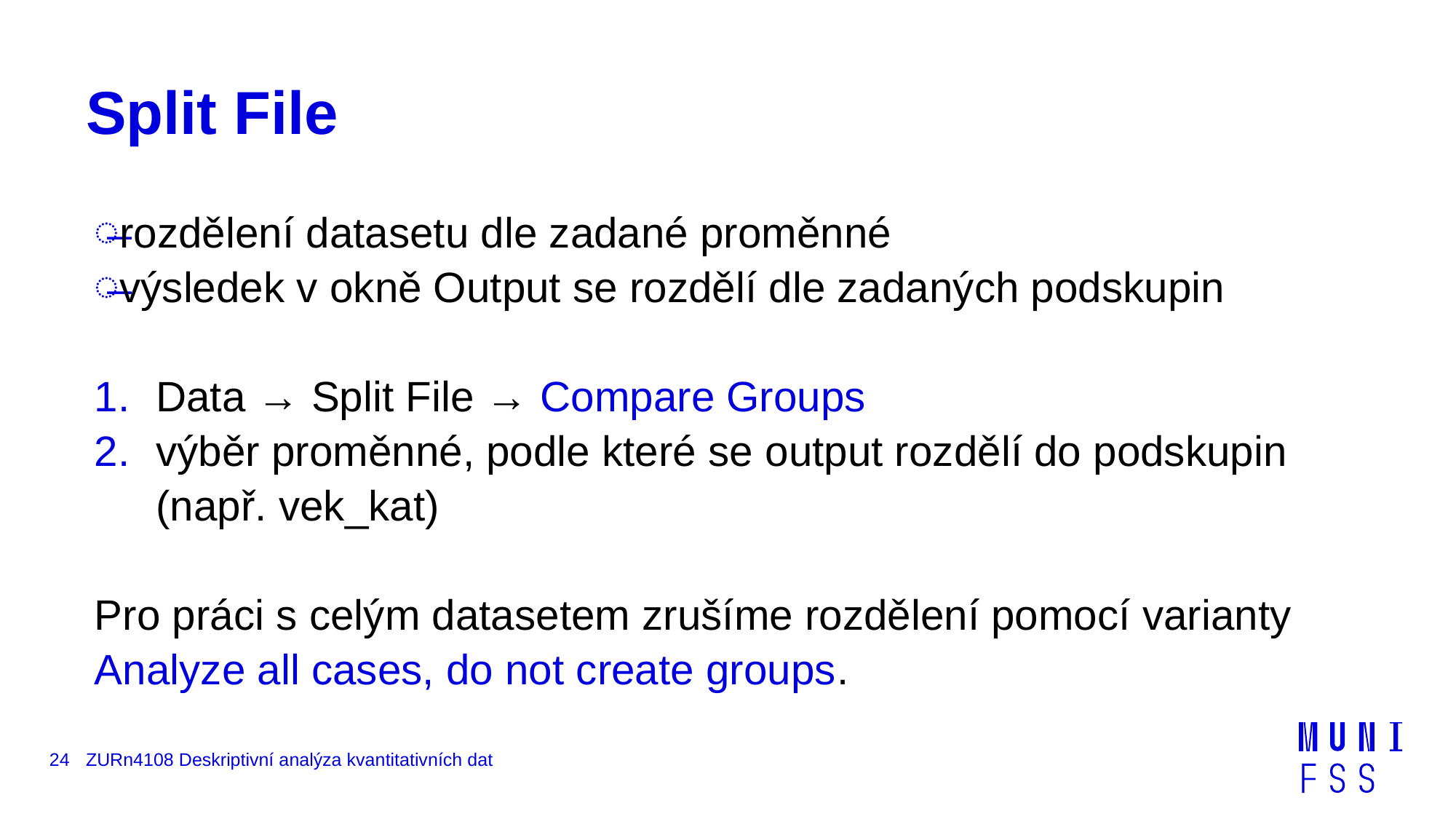

# Split File
rozdělení datasetu dle zadané proměnné
výsledek v okně Output se rozdělí dle zadaných podskupin

Data → Split File → Compare Groups
výběr proměnné, podle které se output rozdělí do podskupin (např. vek_kat)

Pro práci s celým datasetem zrušíme rozdělení pomocí varianty Analyze all cases, do not create groups.

24
ZURn4108 Deskriptivní analýza kvantitativních dat